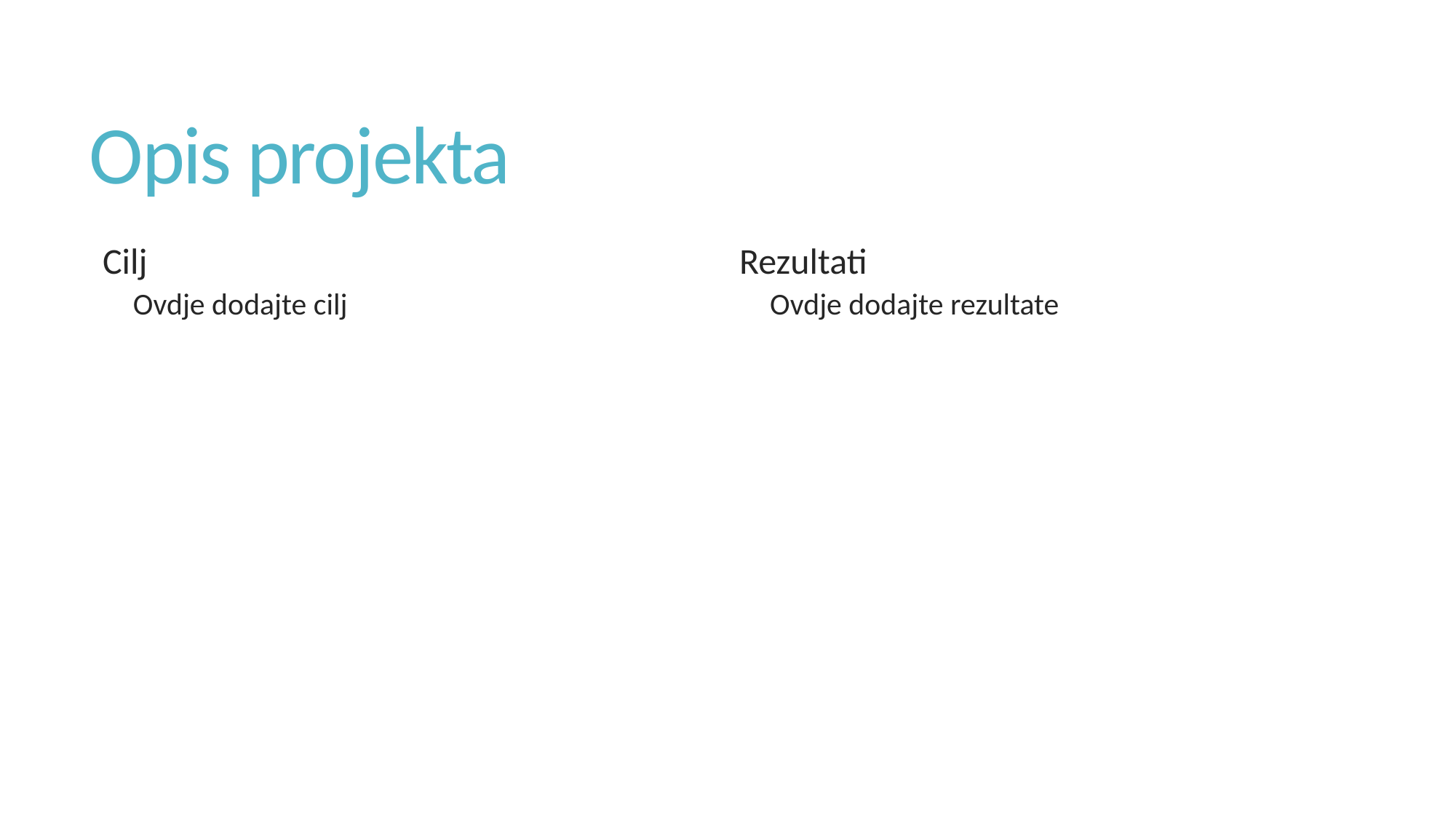

# Opis projekta
Cilj
Ovdje dodajte cilj
Rezultati
Ovdje dodajte rezultate